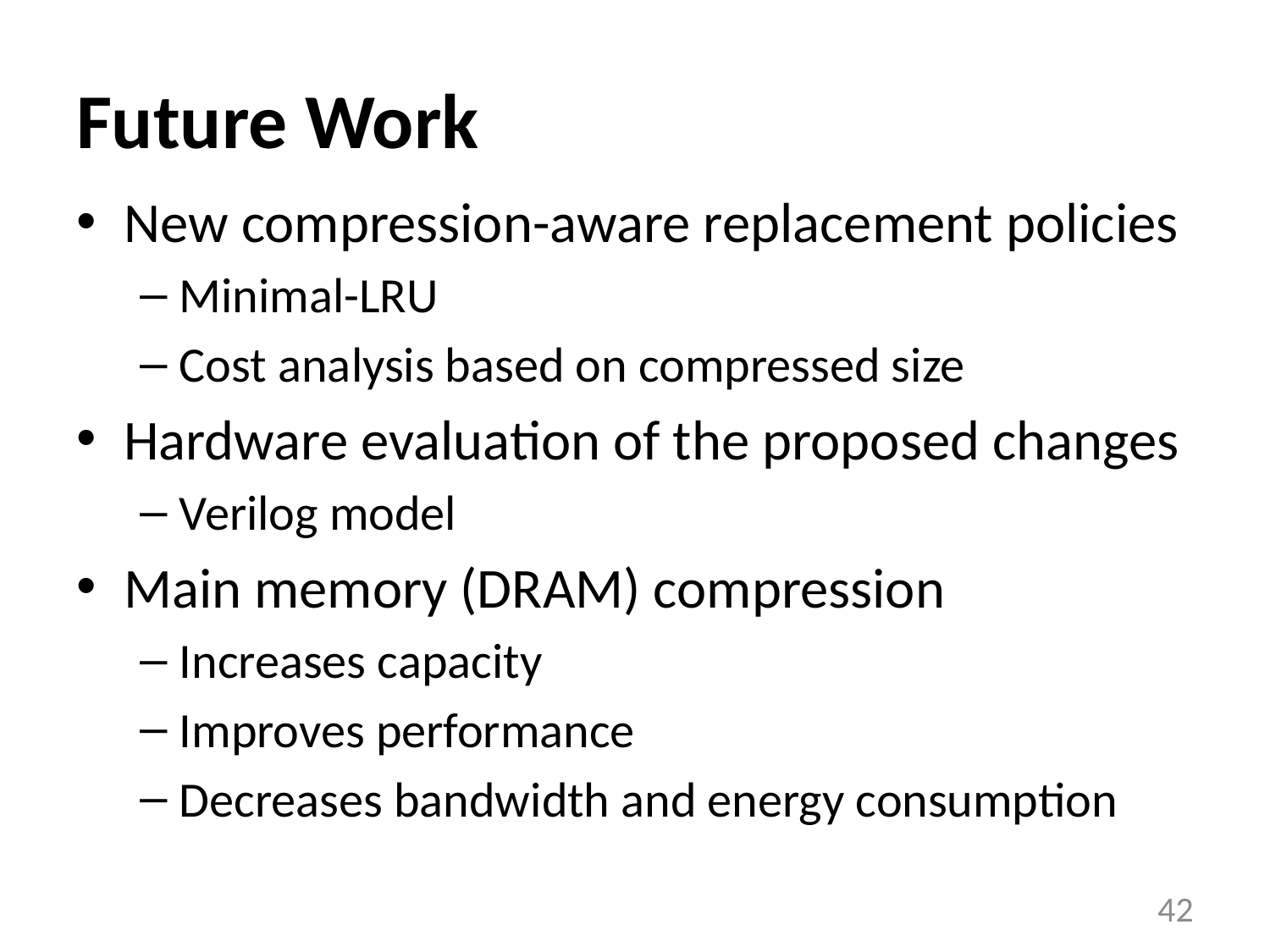

# Future Work
New compression-aware replacement policies
Minimal-LRU
Cost analysis based on compressed size
Hardware evaluation of the proposed changes
Verilog model
Main memory (DRAM) compression
Increases capacity
Improves performance
Decreases bandwidth and energy consumption

42